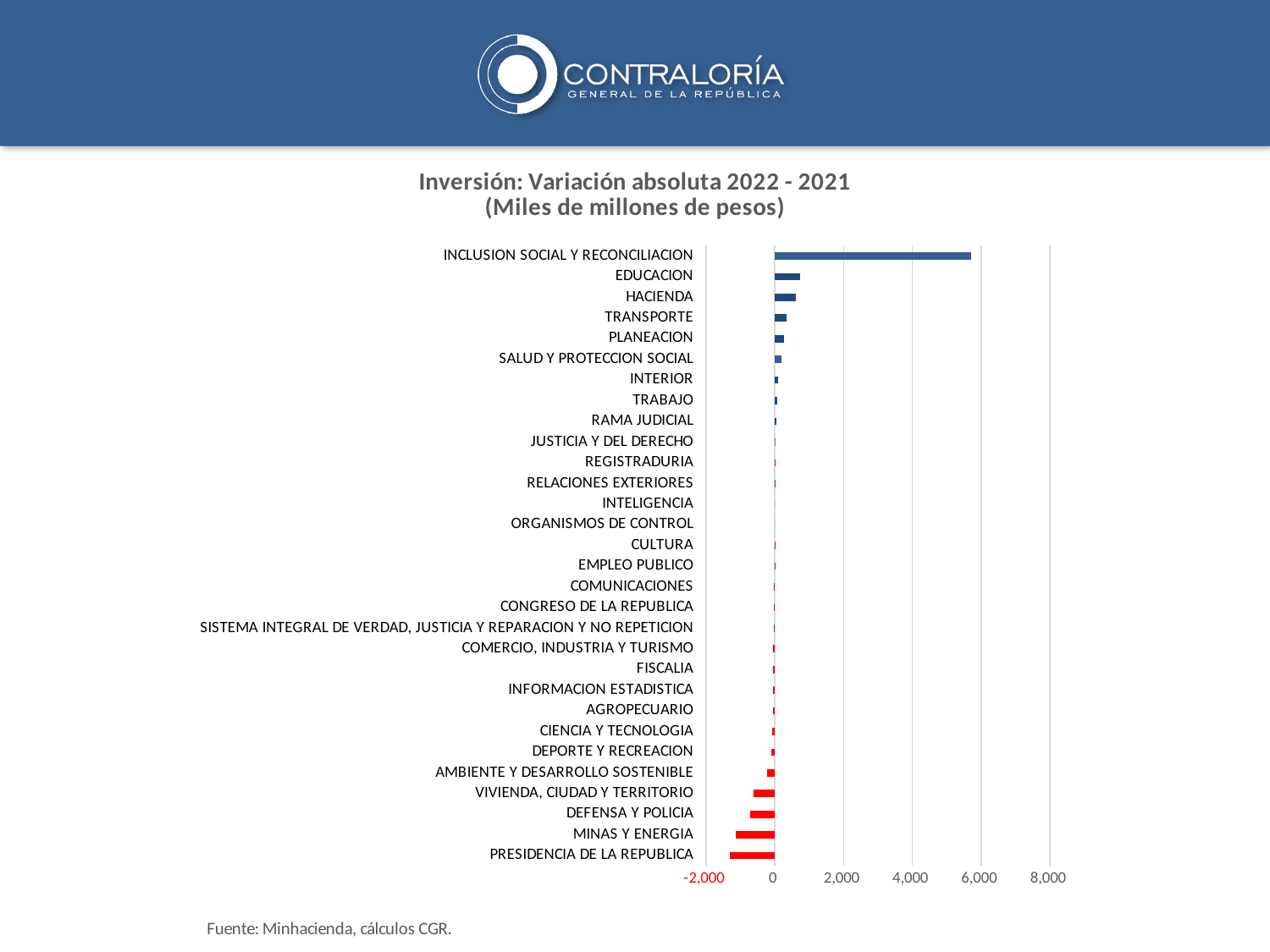

### Chart: Inversión: Variación absoluta 2022 - 2021
(Miles de millones de pesos)

| Category |  |
|---|---|
| PRESIDENCIA DE LA REPUBLICA | -1316.439937171 |
| MINAS Y ENERGIA | -1124.2763799090003 |
| DEFENSA Y POLICIA | -710.923858424 |
| VIVIENDA, CIUDAD Y TERRITORIO | -608.304846604 |
| AMBIENTE Y DESARROLLO SOSTENIBLE | -233.98354283899994 |
| DEPORTE Y RECREACION | -112.041040092 |
| CIENCIA Y TECNOLOGIA | -83.563729255 |
| AGROPECUARIO | -60.44709525999997 |
| INFORMACION ESTADISTICA | -52.03470256899999 |
| FISCALIA | -48.232293889999994 |
| COMERCIO, INDUSTRIA Y TURISMO | -42.13236151399997 |
| SISTEMA INTEGRAL DE VERDAD, JUSTICIA Y REPARACION Y NO REPETICION | -23.852204304999987 |
| CONGRESO DE LA REPUBLICA | -21.380017203999998 |
| COMUNICACIONES | -15.831444182999803 |
| EMPLEO PUBLICO | -11.048024913999996 |
| CULTURA | -9.43519391700005 |
| ORGANISMOS DE CONTROL | -0.027393794000033722 |
| INTELIGENCIA | 0.15394905900000033 |
| RELACIONES EXTERIORES | 7.2161740949999995 |
| REGISTRADURIA | 8.328528823999989 |
| JUSTICIA Y DEL DERECHO | 20.54904783699999 |
| RAMA JUDICIAL | 45.340356672999974 |
| TRABAJO | 62.008299944999635 |
| INTERIOR | 86.80738221799999 |
| SALUD Y PROTECCION SOCIAL | 190.20369229899995 |
| PLANEACION | 269.623000132 |
| TRANSPORTE | 352.532541302 |
| HACIENDA | 621.1572606540003 |
| EDUCACION | 732.789849797 |
| INCLUSION SOCIAL Y RECONCILIACION | 5700.3354482649975 |